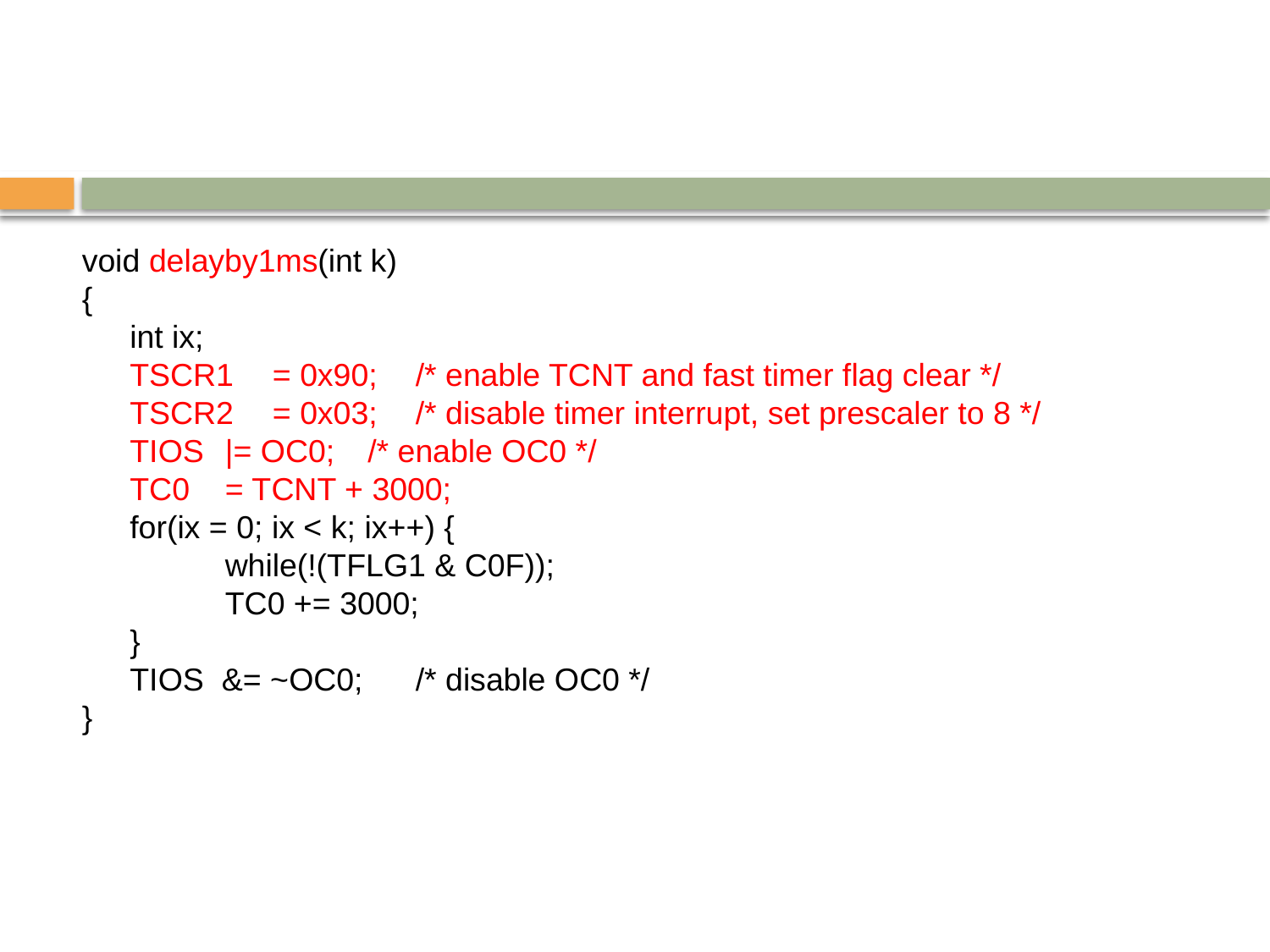

void delayby1ms(int k)
{
     	int ix;
     	TSCR1 	= 0x90; 	/* enable TCNT and fast timer flag clear */
     	TSCR2 	= 0x03; 	/* disable timer interrupt, set prescaler to 8 */
     	TIOS  	|= OC0;	/* enable OC0 */
     	TC0 	= TCNT + 3000;
     	for(ix = 0; ix < k; ix++) {
            	while(!(TFLG1 & C0F));
            	TC0 += 3000;
     	}
     	TIOS  &= ~OC0;  	/* disable OC0 */
}